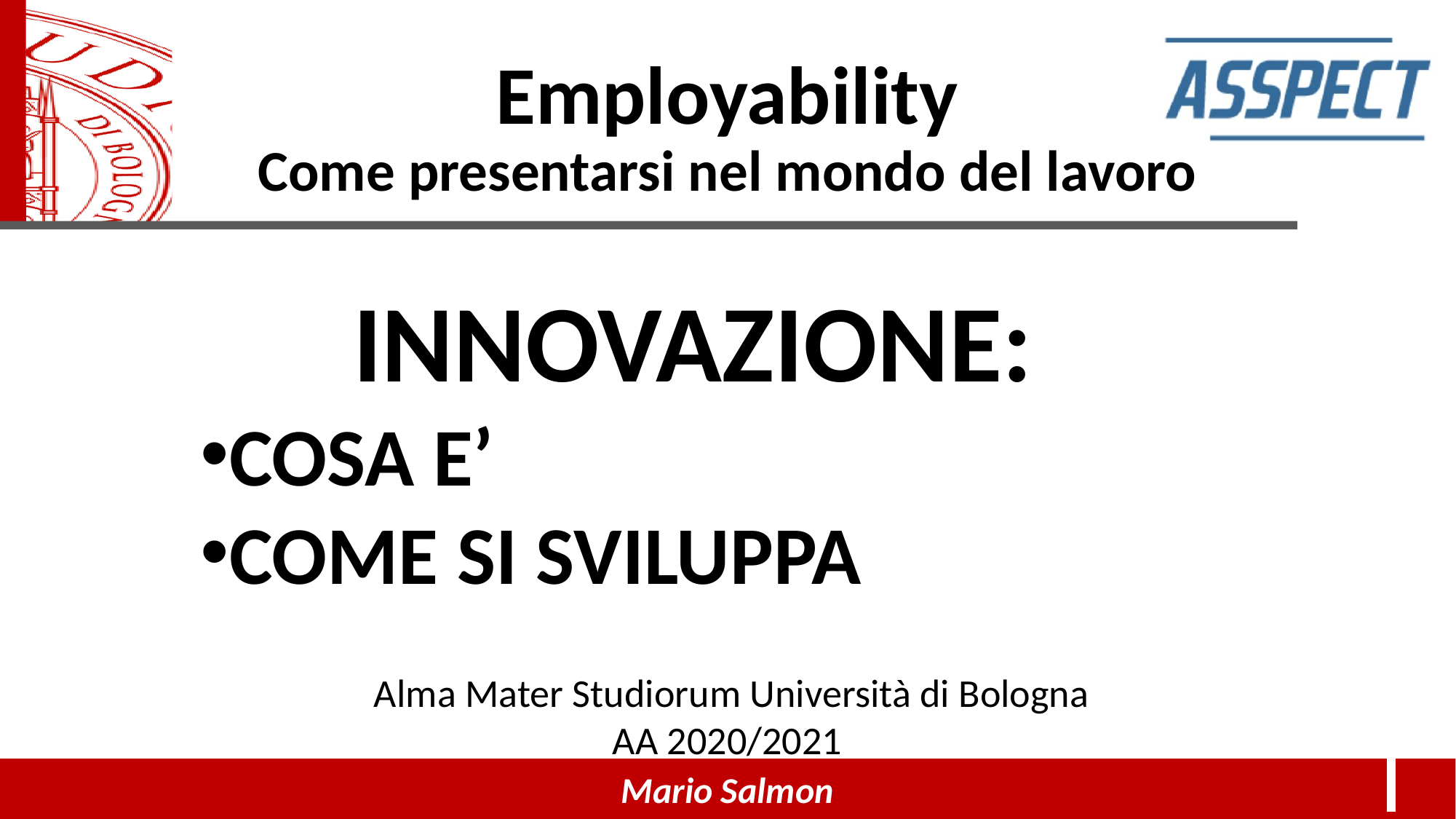

Employability
Come presentarsi nel mondo del lavoro
INNOVAZIONE:
COSA E’
COME SI SVILUPPA

 Alma Mater Studiorum Università di Bologna
AA 2020/2021

Mario Salmon